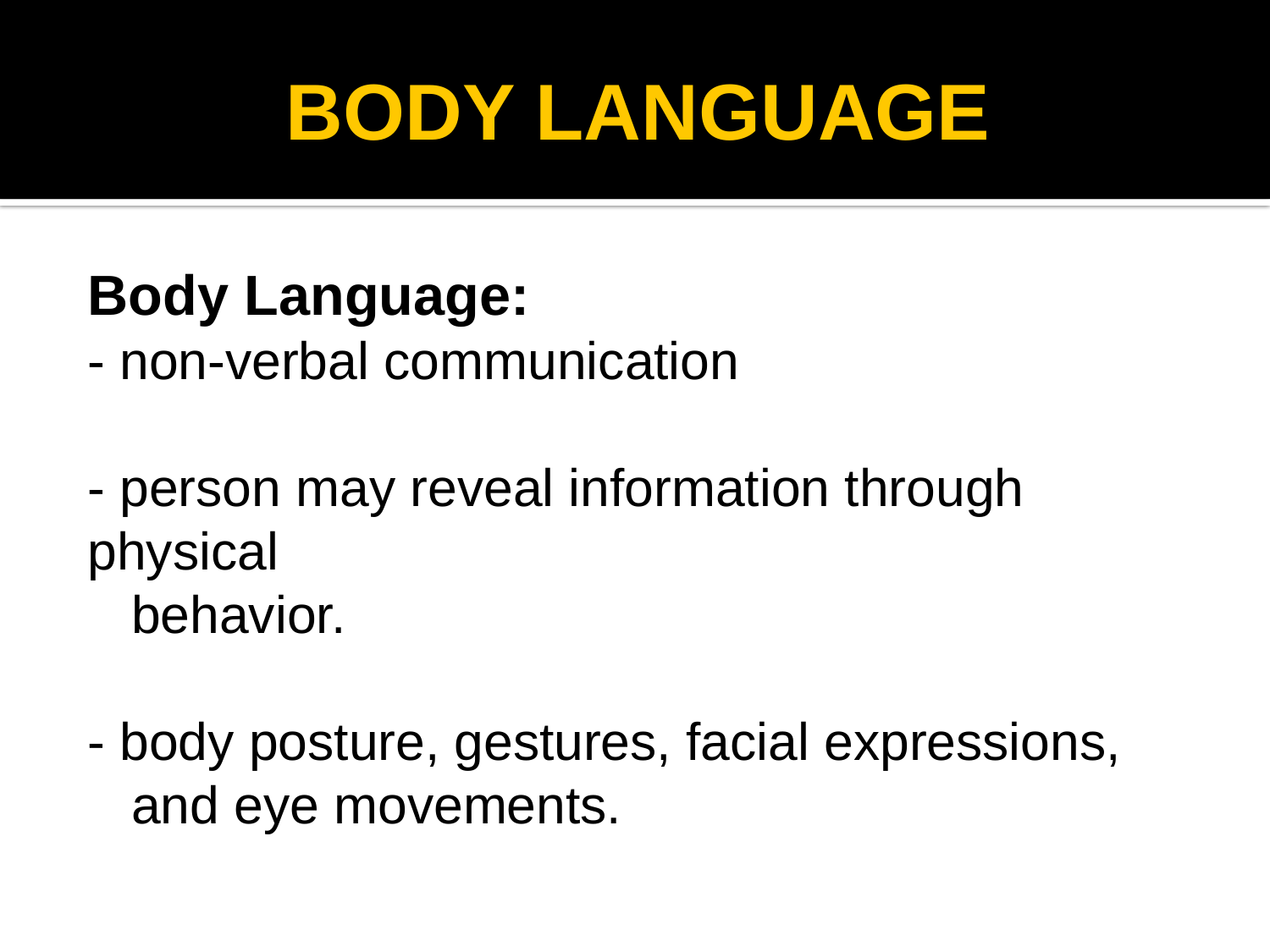

# BODY LANGUAGE
Body Language:
- non-verbal communication
- person may reveal information through physical
   behavior.
- body posture, gestures, facial expressions,
   and eye movements.